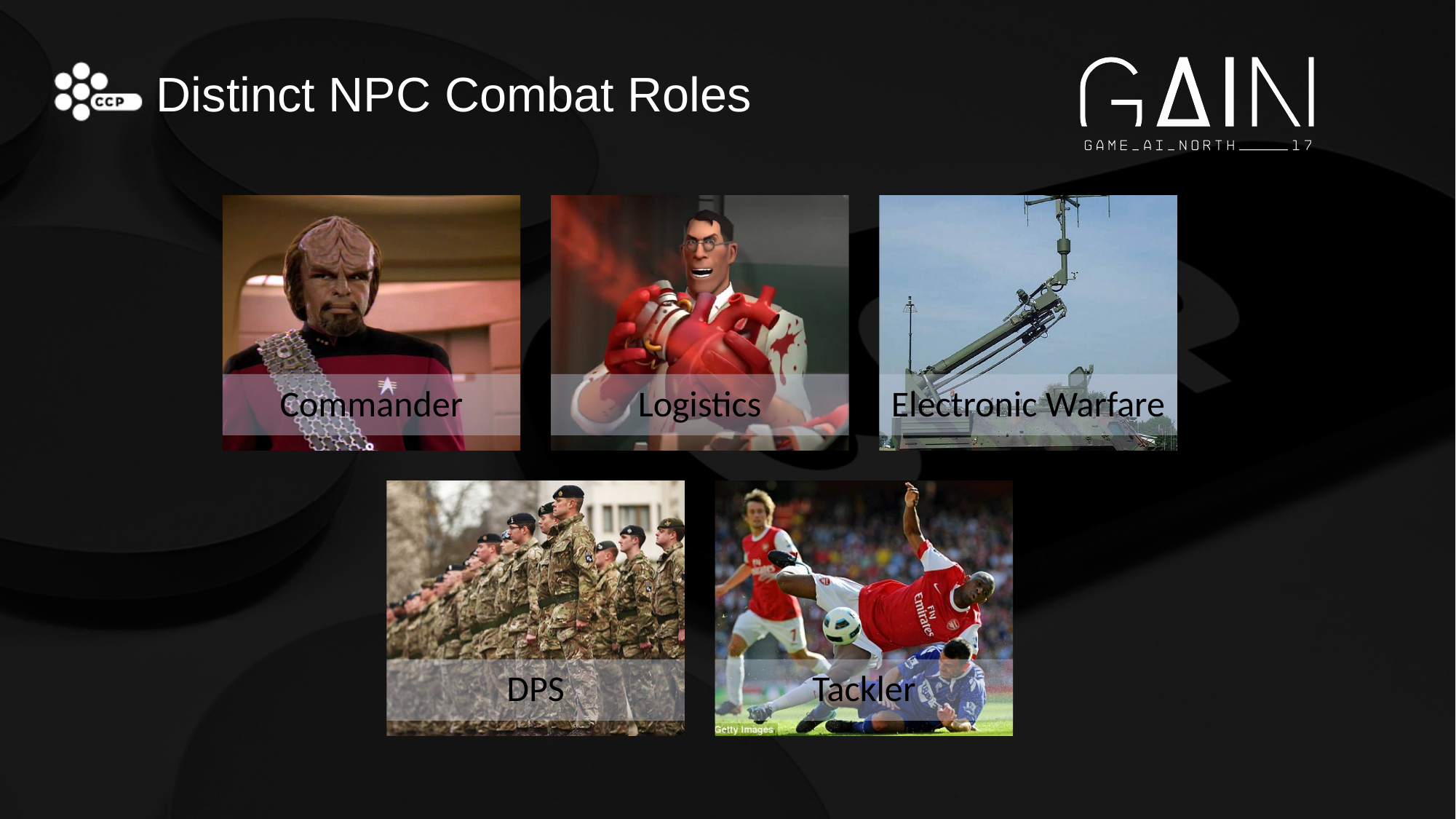

# Distinct NPC Combat Roles
Commander
Logistics
Electronic Warfare
DPS
Tackler